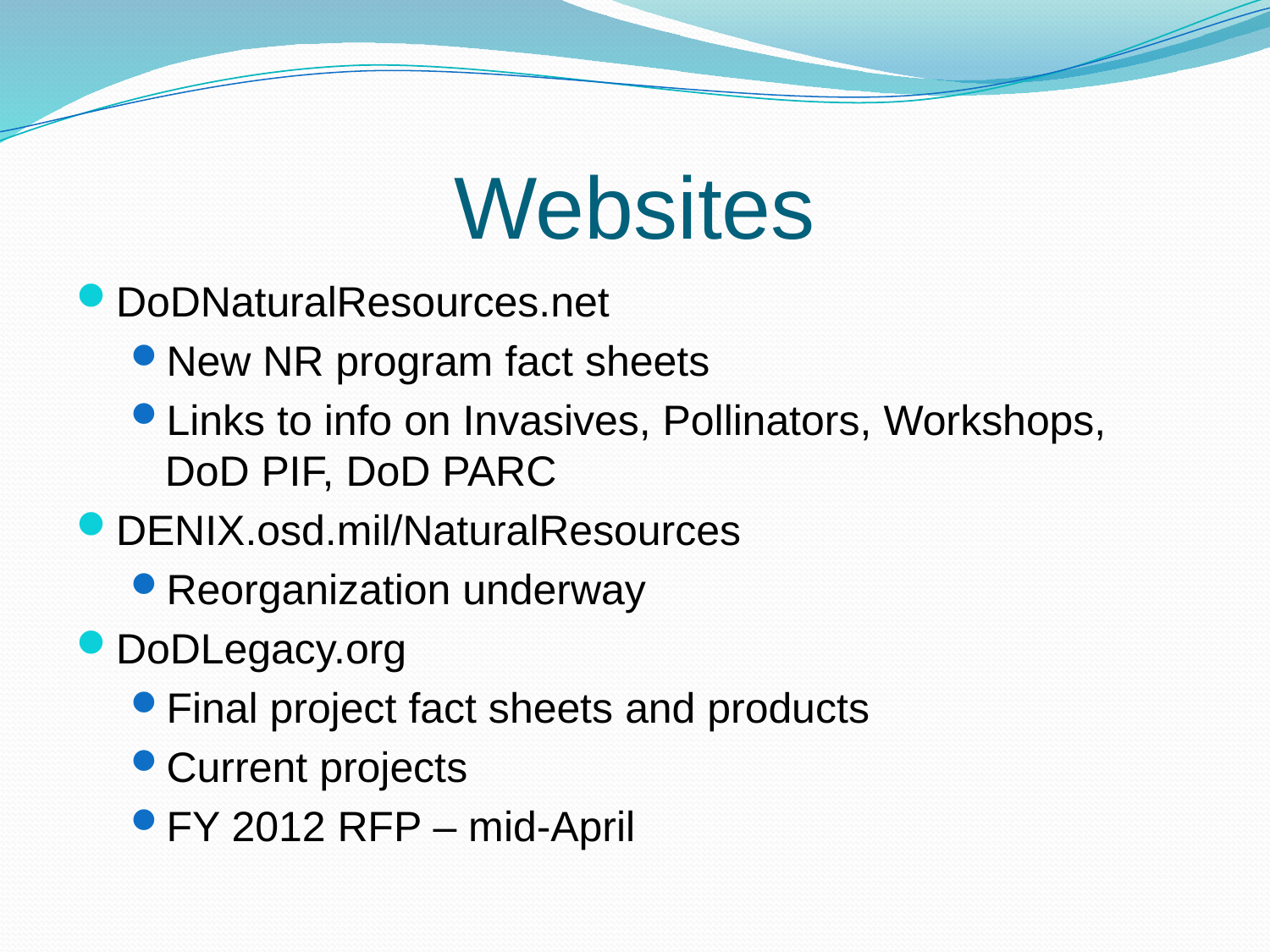

# Websites
DoDNaturalResources.net
New NR program fact sheets
Links to info on Invasives, Pollinators, Workshops, DoD PIF, DoD PARC
DENIX.osd.mil/NaturalResources
Reorganization underway
DoDLegacy.org
Final project fact sheets and products
Current projects
FY 2012 RFP – mid-April